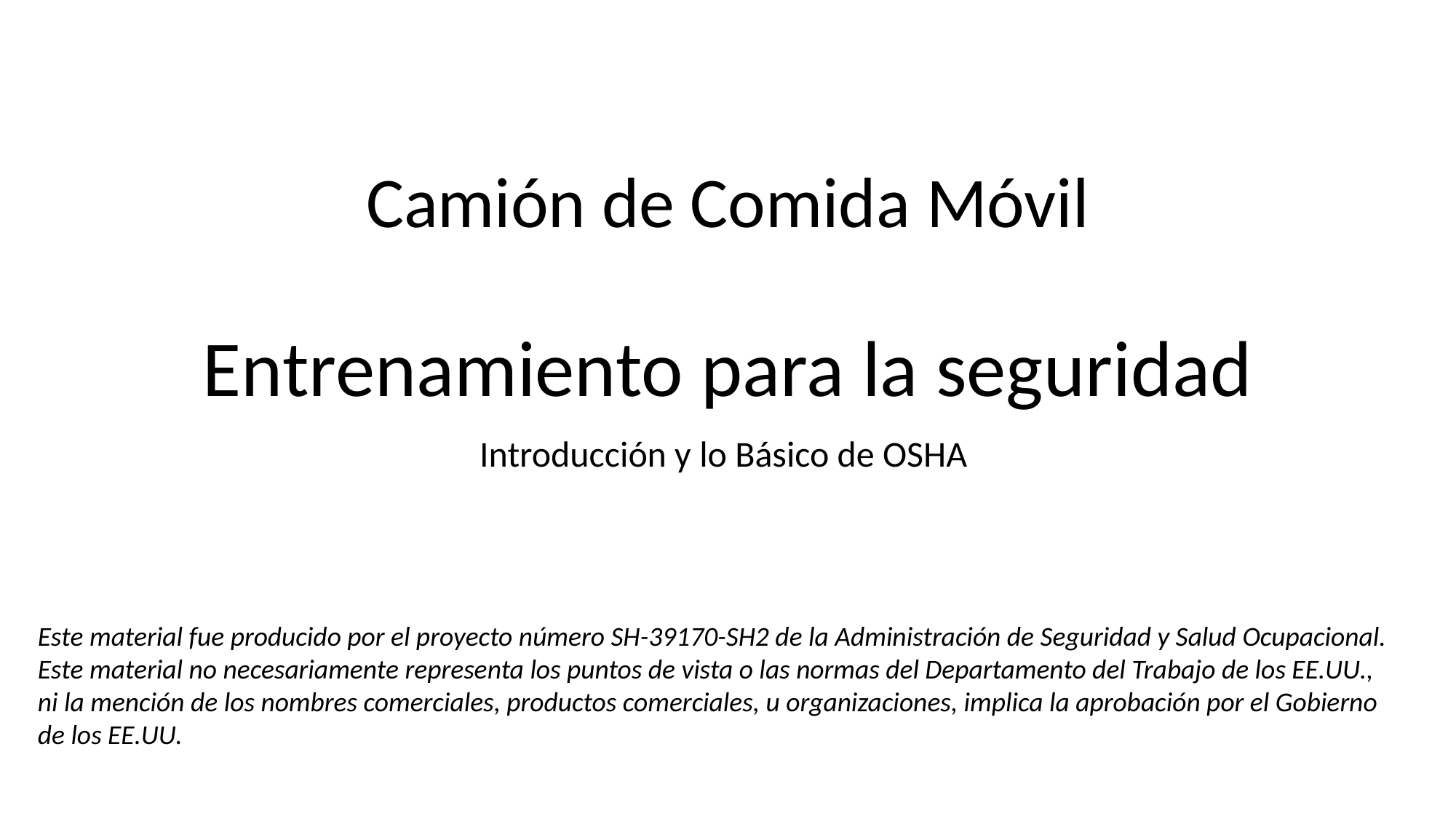

# Camión de Comida Móvil Entrenamiento para la seguridad
Introducción y lo Básico de OSHA
Este material fue producido por el proyecto número SH-39170-SH2 de la Administración de Seguridad y Salud Ocupacional. Este material no necesariamente representa los puntos de vista o las normas del Departamento del Trabajo de los EE.UU., ni la mención de los nombres comerciales, productos comerciales, u organizaciones, implica la aprobación por el Gobierno de los EE.UU.